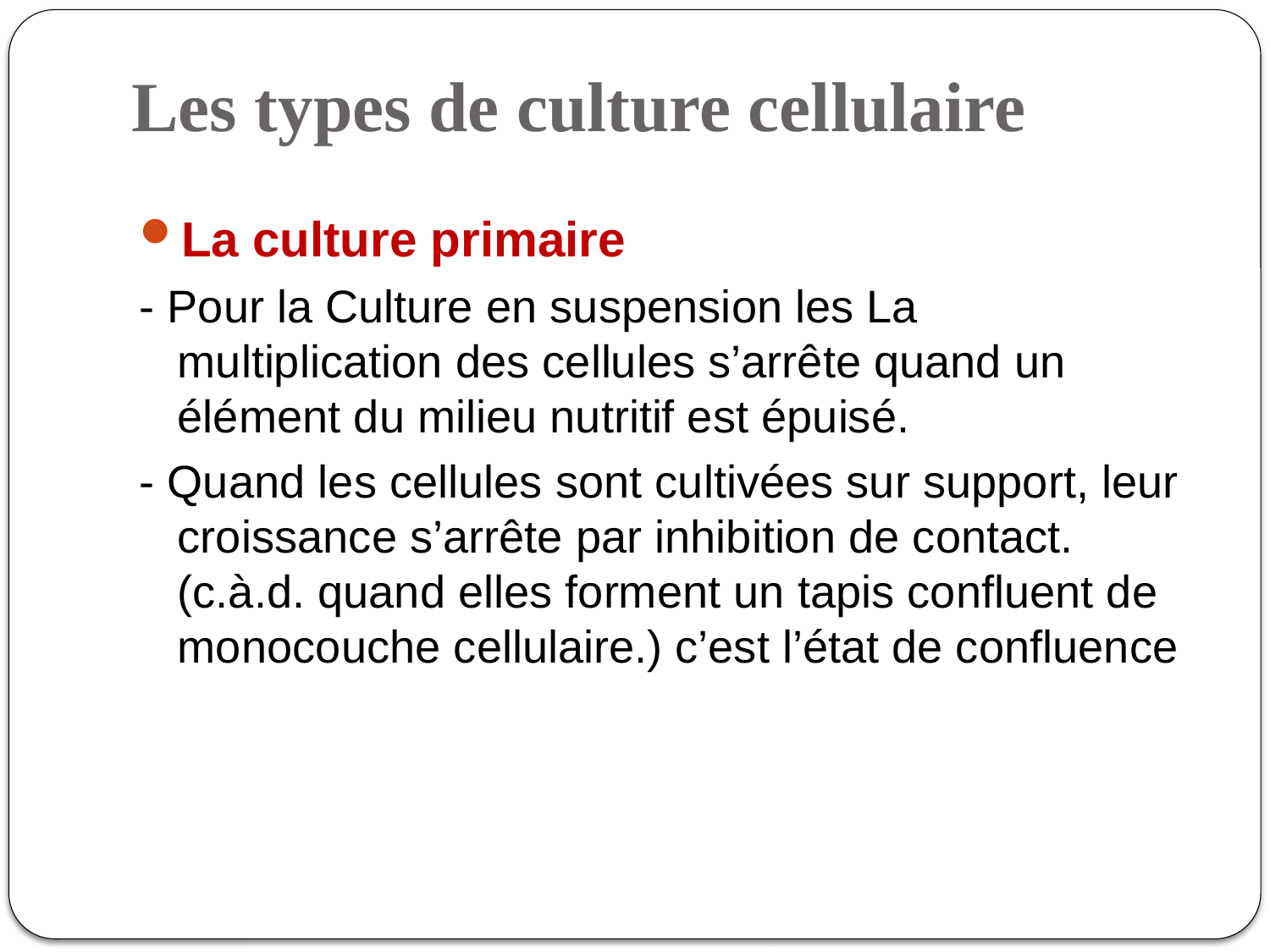

# Les types de culture cellulaire
La culture primaire
- Pour la Culture en suspension les La multiplication des cellules s’arrête quand un élément du milieu nutritif est épuisé.
- Quand les cellules sont cultivées sur support, leur croissance s’arrête par inhibition de contact. (c.à.d. quand elles forment un tapis confluent de monocouche cellulaire.) c’est l’état de confluence